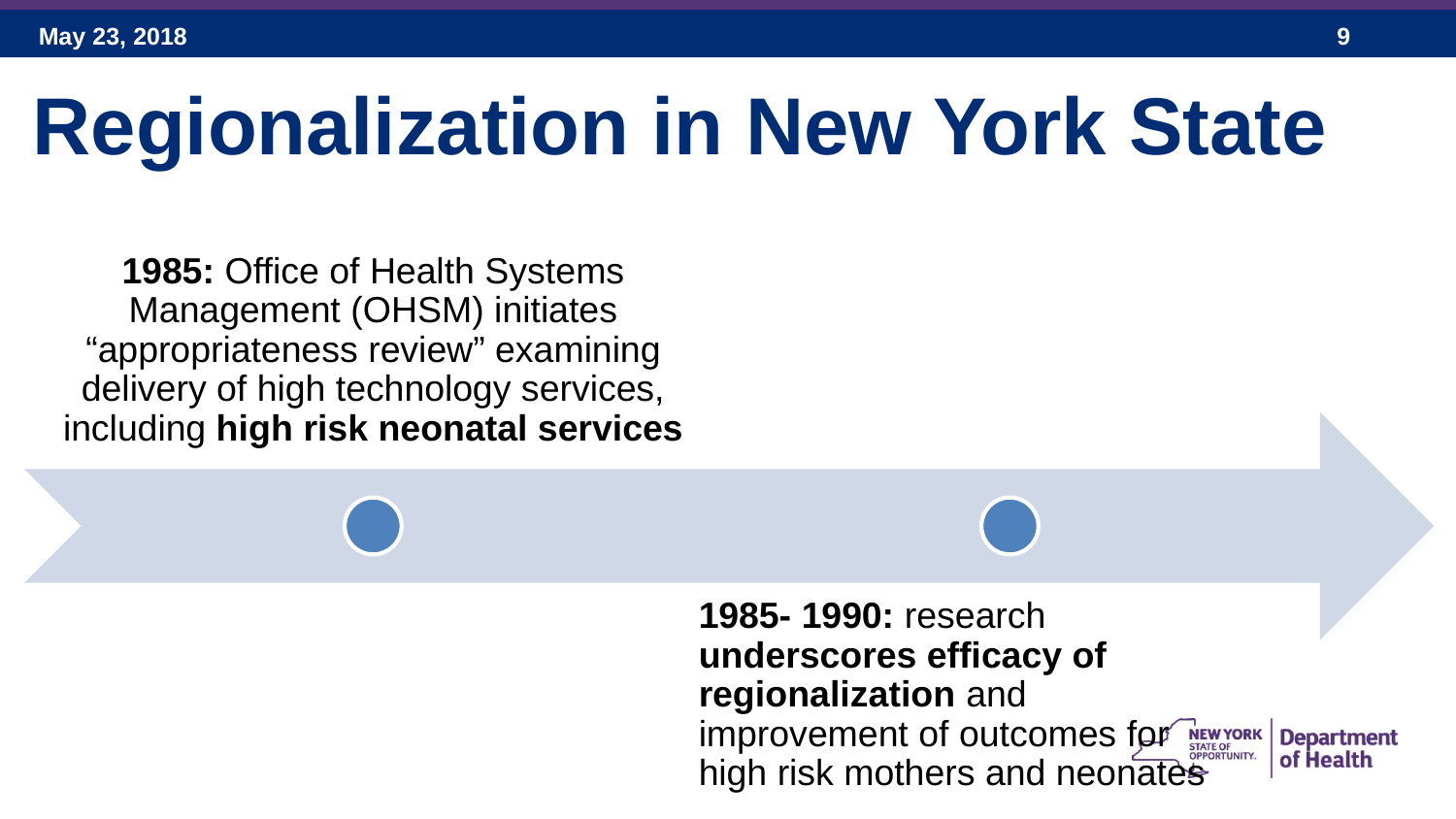

Regionalization in New York State
1985: Office of Health Systems Management (OHSM) initiates “appropriateness review” examining delivery of high technology services, including high risk neonatal services
1985- 1990: research underscores efficacy of regionalization and improvement of outcomes for high risk mothers and neonates